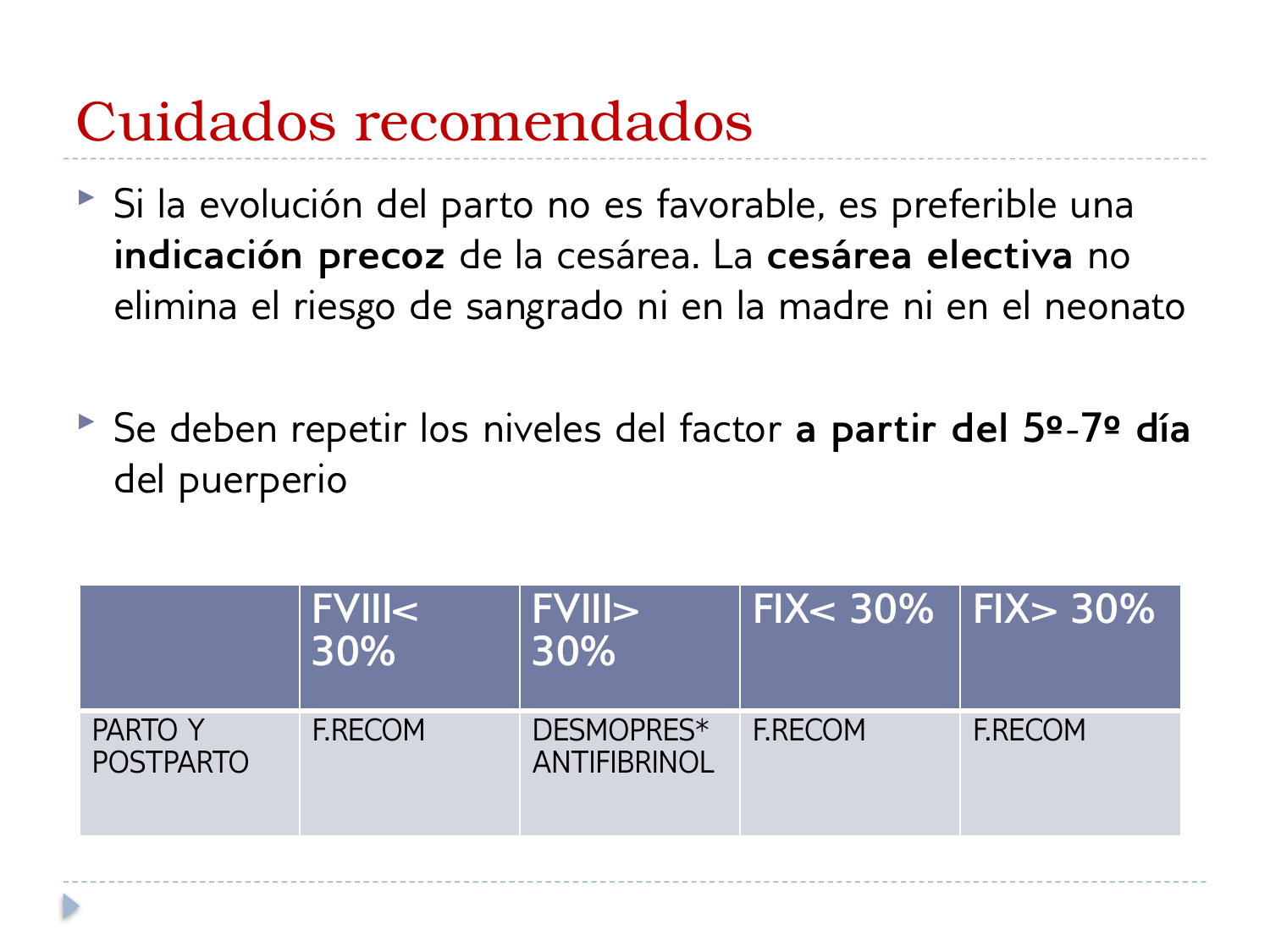

# Cuidados recomendados
Si la evolución del parto no es favorable, es preferible una indicación precoz de la cesárea. La cesárea electiva no elimina el riesgo de sangrado ni en la madre ni en el neonato

Se deben repetir los niveles del factor a partir del 5º-7º día del puerperio

|  | FVIII< 30% | FVIII> 30% | FIX< 30% | FIX> 30% |
| --- | --- | --- | --- | --- |
| PARTO Y POSTPARTO | F.RECOM | DESMOPRES\* ANTIFIBRINOL | F.RECOM | F.RECOM |